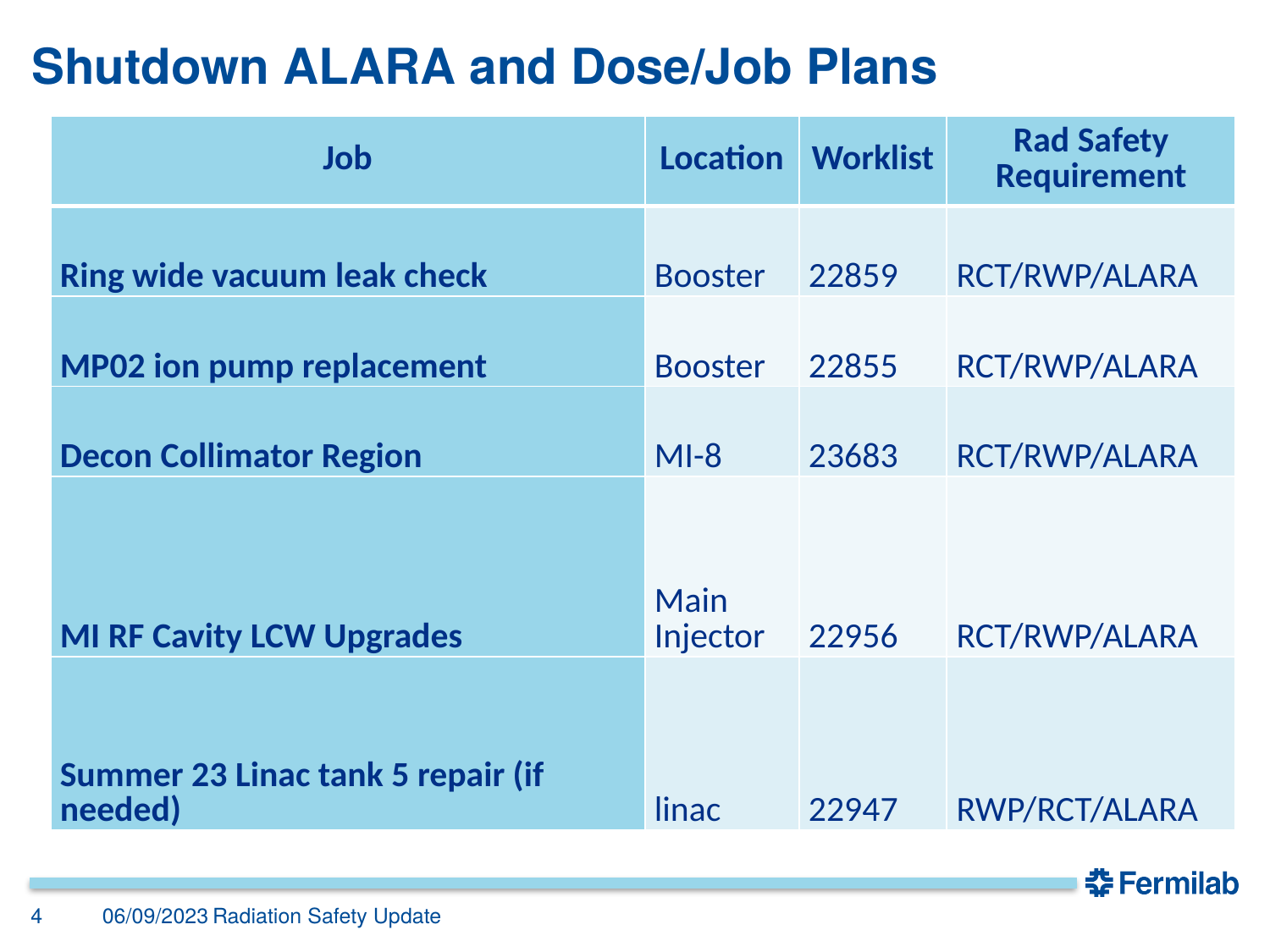

# Shutdown ALARA and Dose/Job Plans
| Job | Location | Worklist | Rad Safety Requirement |
| --- | --- | --- | --- |
| Ring wide vacuum leak check | Booster | 22859 | RCT/RWP/ALARA |
| MP02 ion pump replacement | Booster | 22855 | RCT/RWP/ALARA |
| Decon Collimator Region | MI-8 | 23683 | RCT/RWP/ALARA |
| MI RF Cavity LCW Upgrades | Main Injector | 22956 | RCT/RWP/ALARA |
| Summer 23 Linac tank 5 repair (if needed) | linac | 22947 | RWP/RCT/ALARA |
4
06/09/2023
Radiation Safety Update